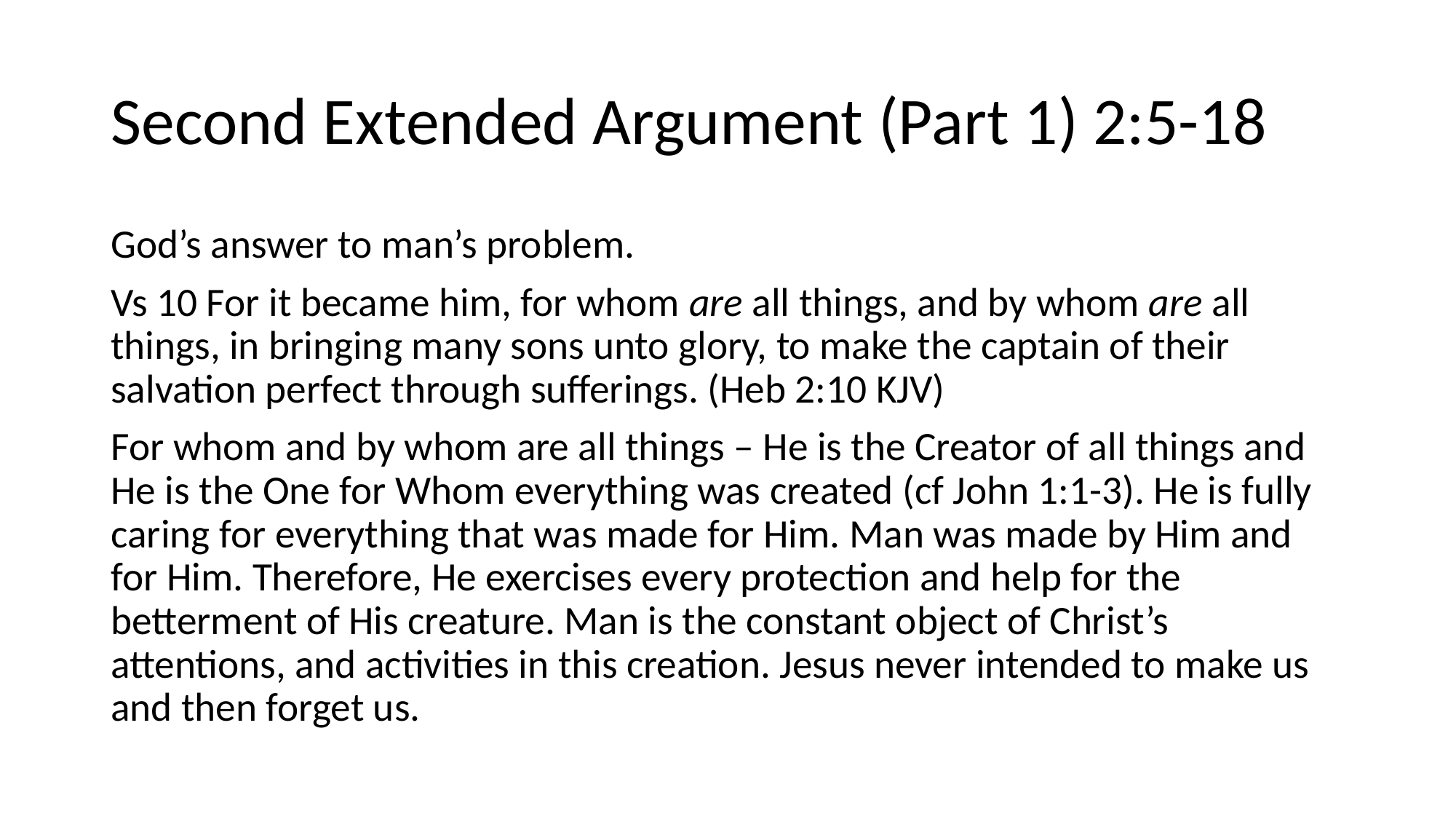

# Second Extended Argument (Part 1) 2:5-18
God’s answer to man’s problem.
Vs 10 For it became him, for whom are all things, and by whom are all things, in bringing many sons unto glory, to make the captain of their salvation perfect through sufferings. (Heb 2:10 KJV)
For whom and by whom are all things – He is the Creator of all things and He is the One for Whom everything was created (cf John 1:1-3). He is fully caring for everything that was made for Him. Man was made by Him and for Him. Therefore, He exercises every protection and help for the betterment of His creature. Man is the constant object of Christ’s attentions, and activities in this creation. Jesus never intended to make us and then forget us.